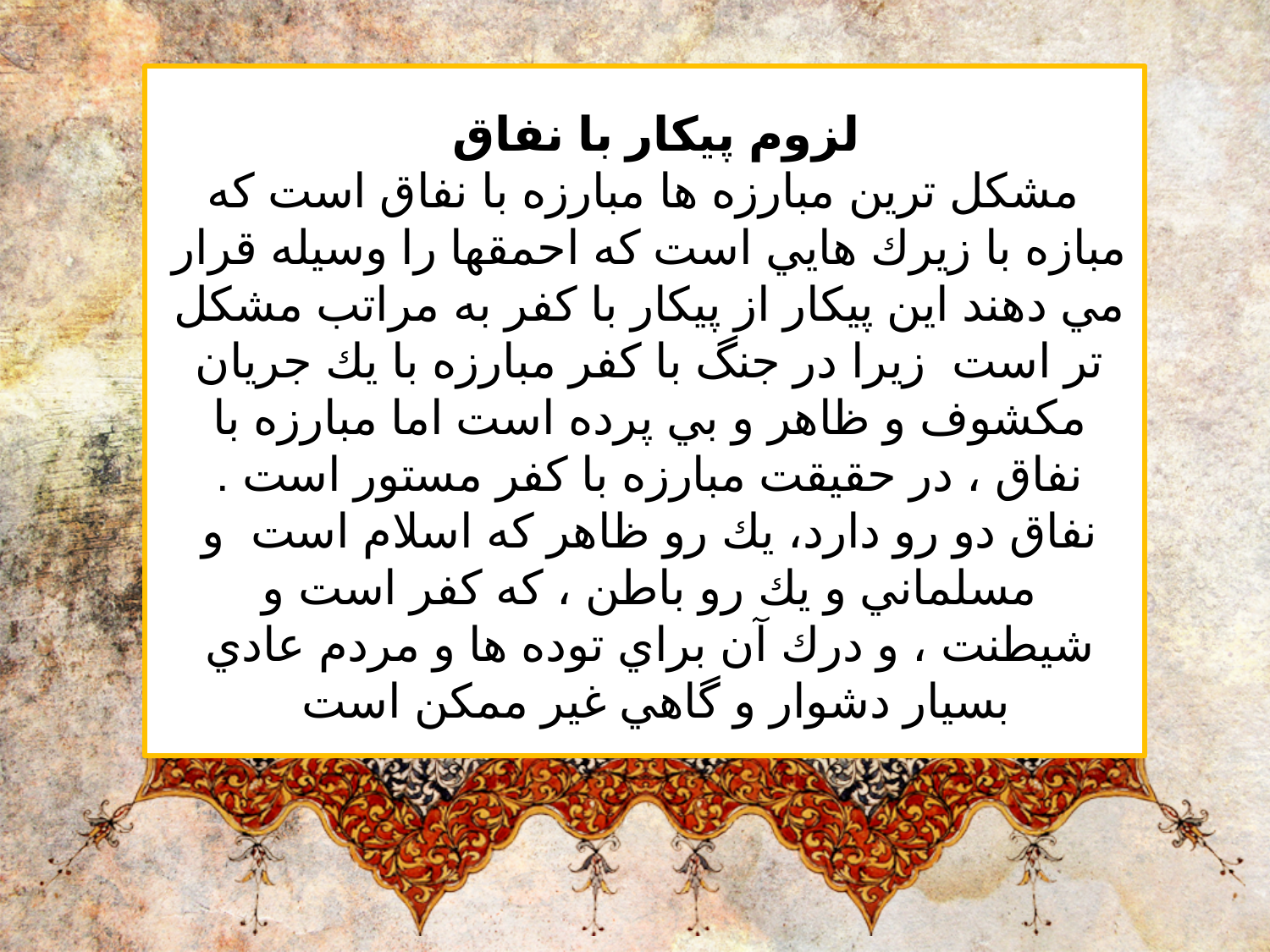

لزوم پيكار با نفاق
 مشكل ترين مبارزه ها مبارزه با نفاق است كه مبازه با زيرك هايي است كه احمقها را وسيله قرار مي دهند اين پيكار از پيكار با كفر به مراتب مشكل تر است  زيرا در جنگ با كفر مبارزه با يك جريان مكشوف و ظاهر و بي پرده است اما مبارزه با نفاق ، در حقيقت مبارزه با كفر مستور است . نفاق دو رو دارد، يك رو ظاهر كه اسلام است  و مسلماني و يك رو باطن ، كه كفر است و شيطنت ، و درك آن براي توده ها و مردم عادي بسيار دشوار و گاهي غير ممكن است